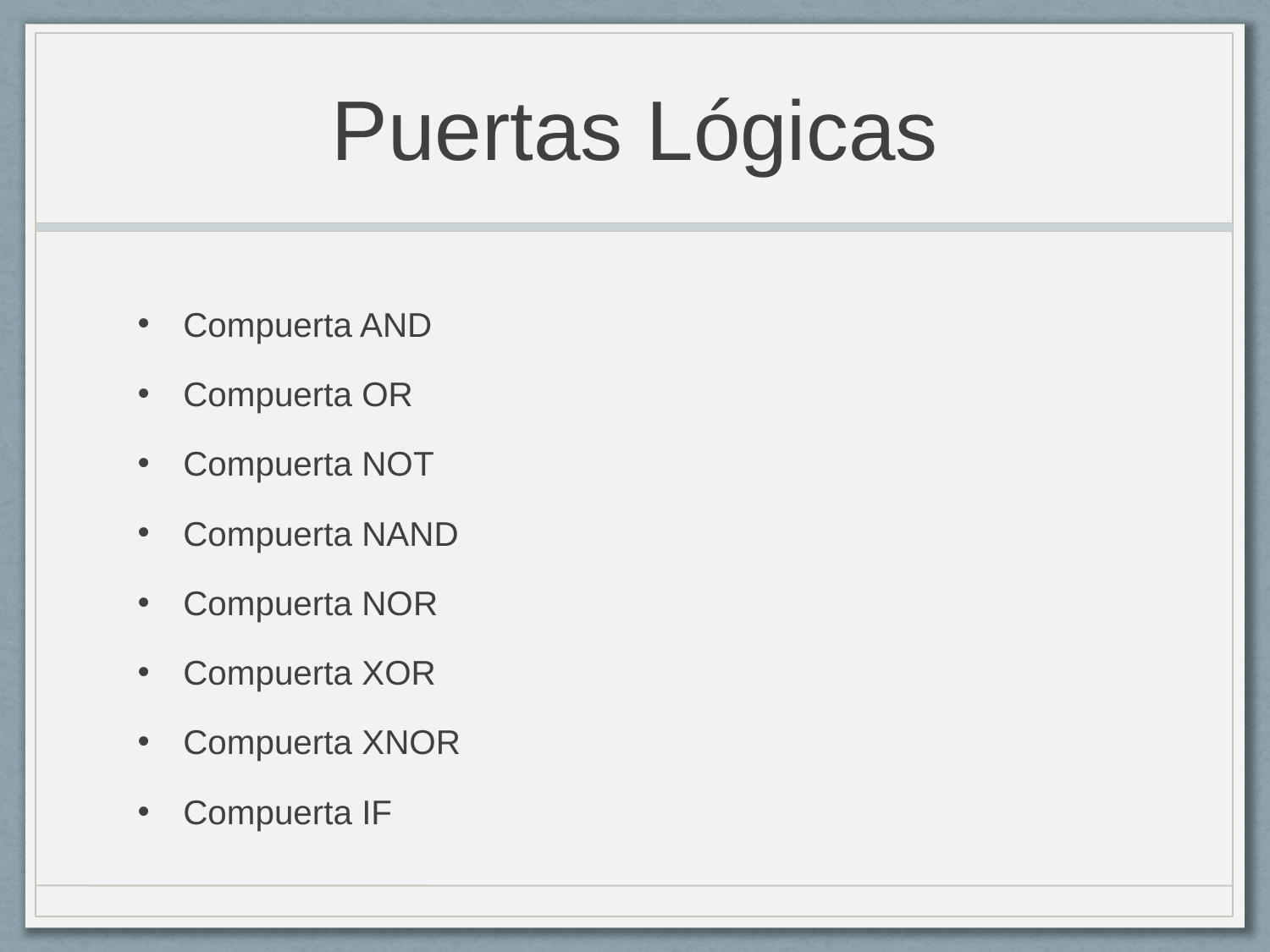

# Puertas Lógicas
Compuerta AND
Compuerta OR
Compuerta NOT
Compuerta NAND
Compuerta NOR
Compuerta XOR
Compuerta XNOR
Compuerta IF